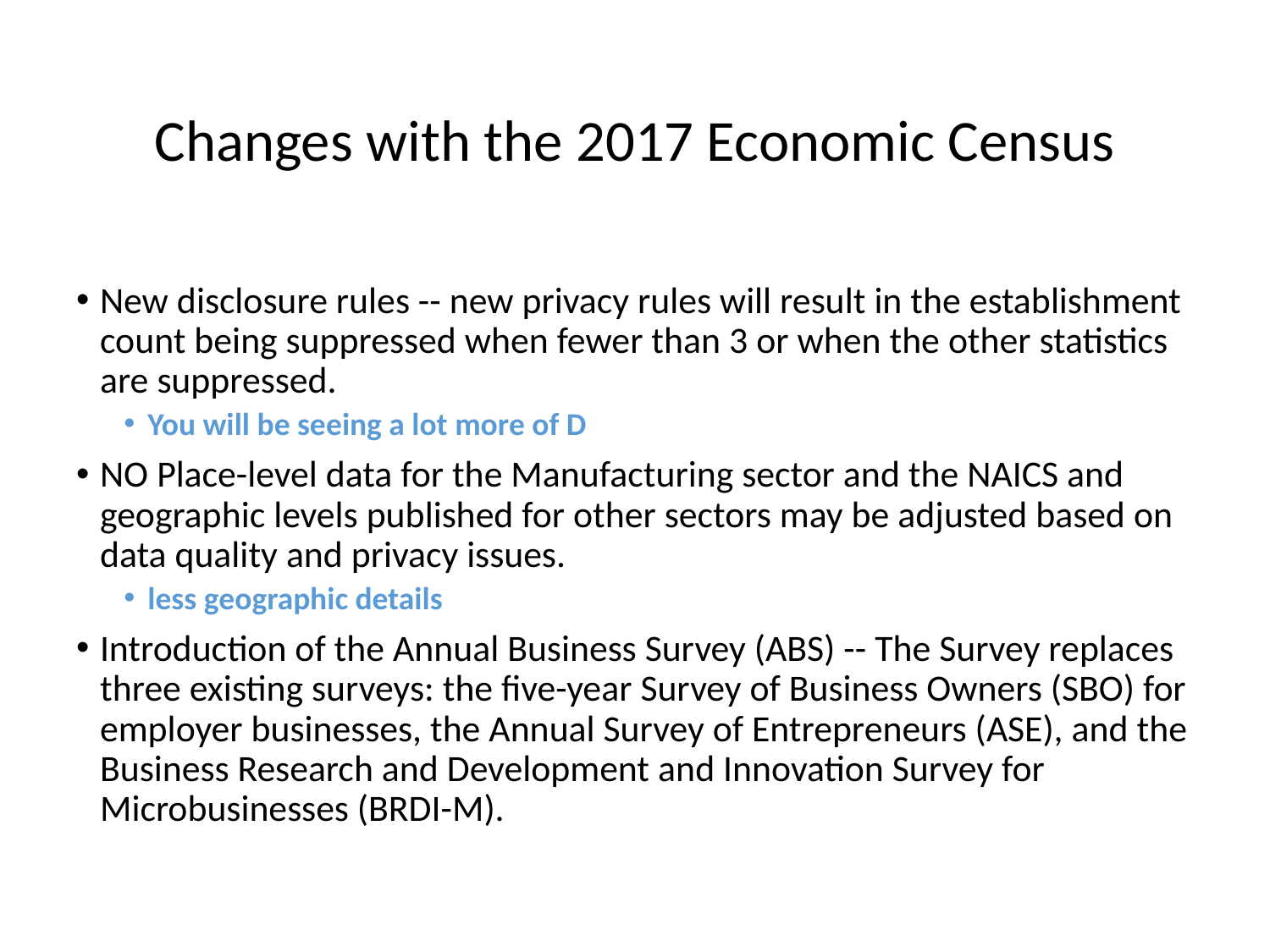

# Changes with the 2017 Economic Census
New disclosure rules -- new privacy rules will result in the establishment count being suppressed when fewer than 3 or when the other statistics are suppressed.
You will be seeing a lot more of D
NO Place-level data for the Manufacturing sector and the NAICS and geographic levels published for other sectors may be adjusted based on data quality and privacy issues.
less geographic details
Introduction of the Annual Business Survey (ABS) -- The Survey replaces three existing surveys: the five-year Survey of Business Owners (SBO) for employer businesses, the Annual Survey of Entrepreneurs (ASE), and the Business Research and Development and Innovation Survey for Microbusinesses (BRDI-M).